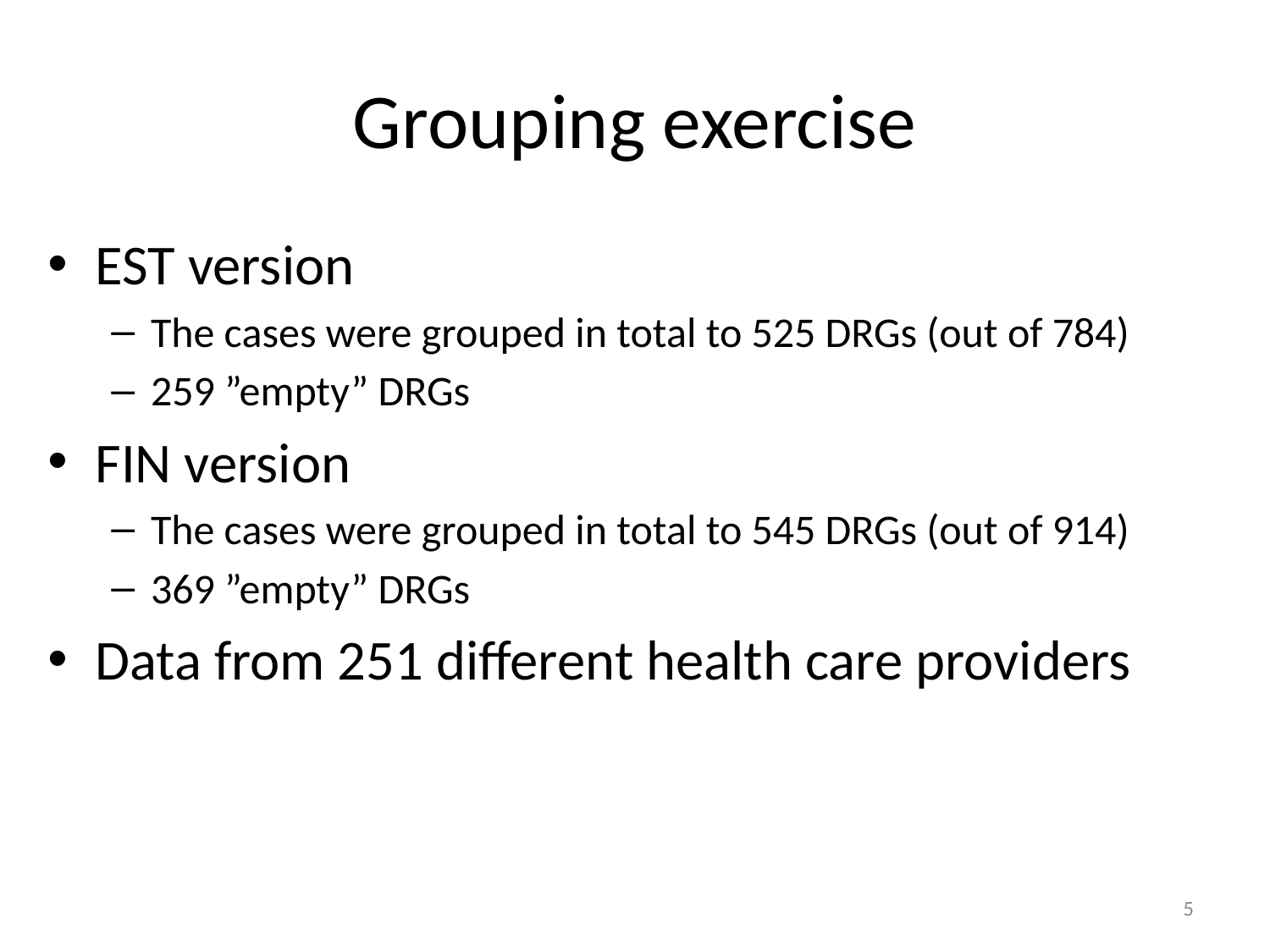

# Grouping exercise
EST version
The cases were grouped in total to 525 DRGs (out of 784)
259 ”empty” DRGs
FIN version
The cases were grouped in total to 545 DRGs (out of 914)
369 ”empty” DRGs
Data from 251 different health care providers
5